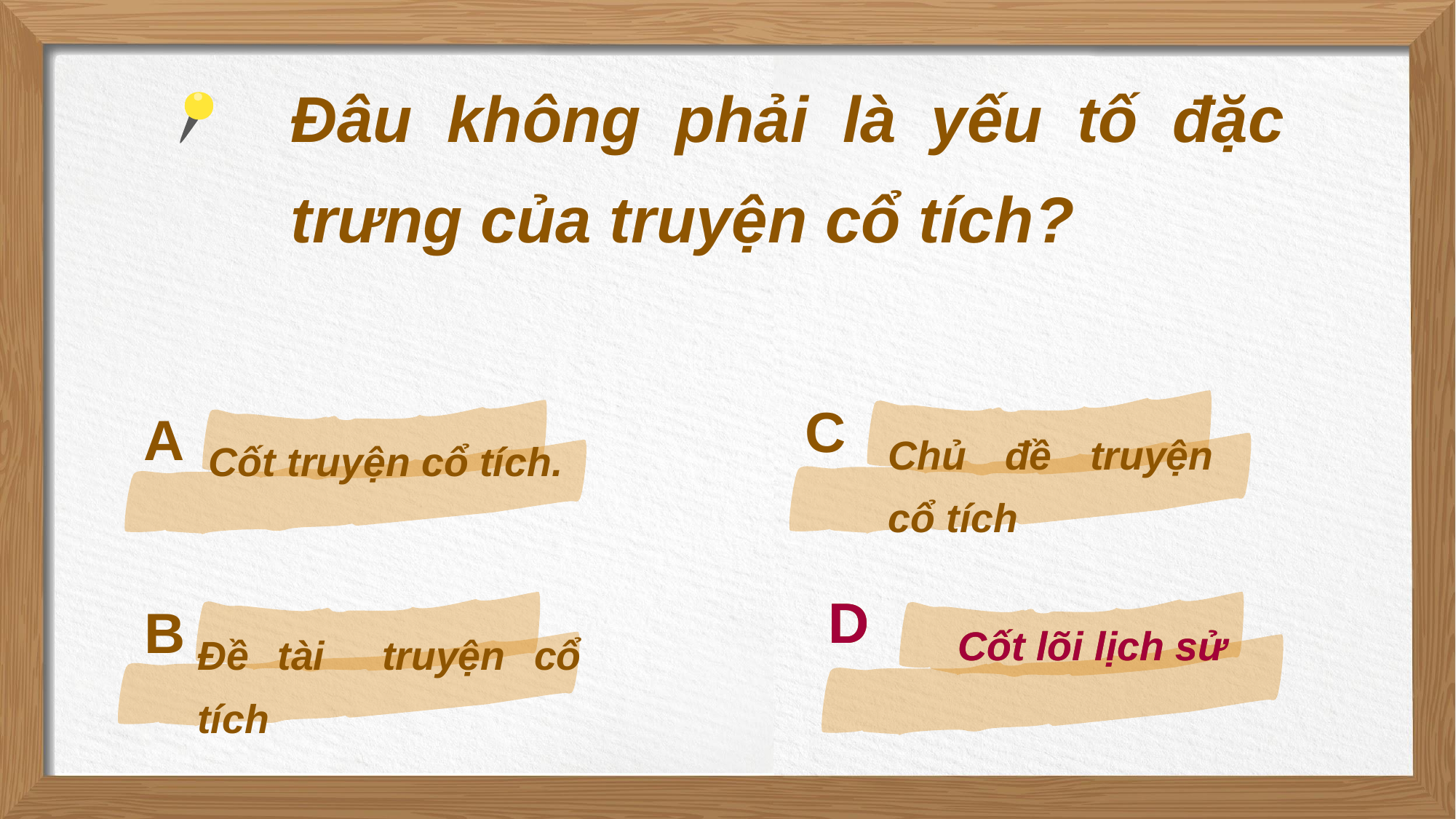

Đâu không phải là yếu tố đặc trưng của truyện cổ tích?

C

A

Chủ đề truyện cổ tích
Cốt truyện cổ tích.
D
D
B

Cốt lõi lịch sử
Cốt lõi lịch sử
Đề tài  truyện cổ tích